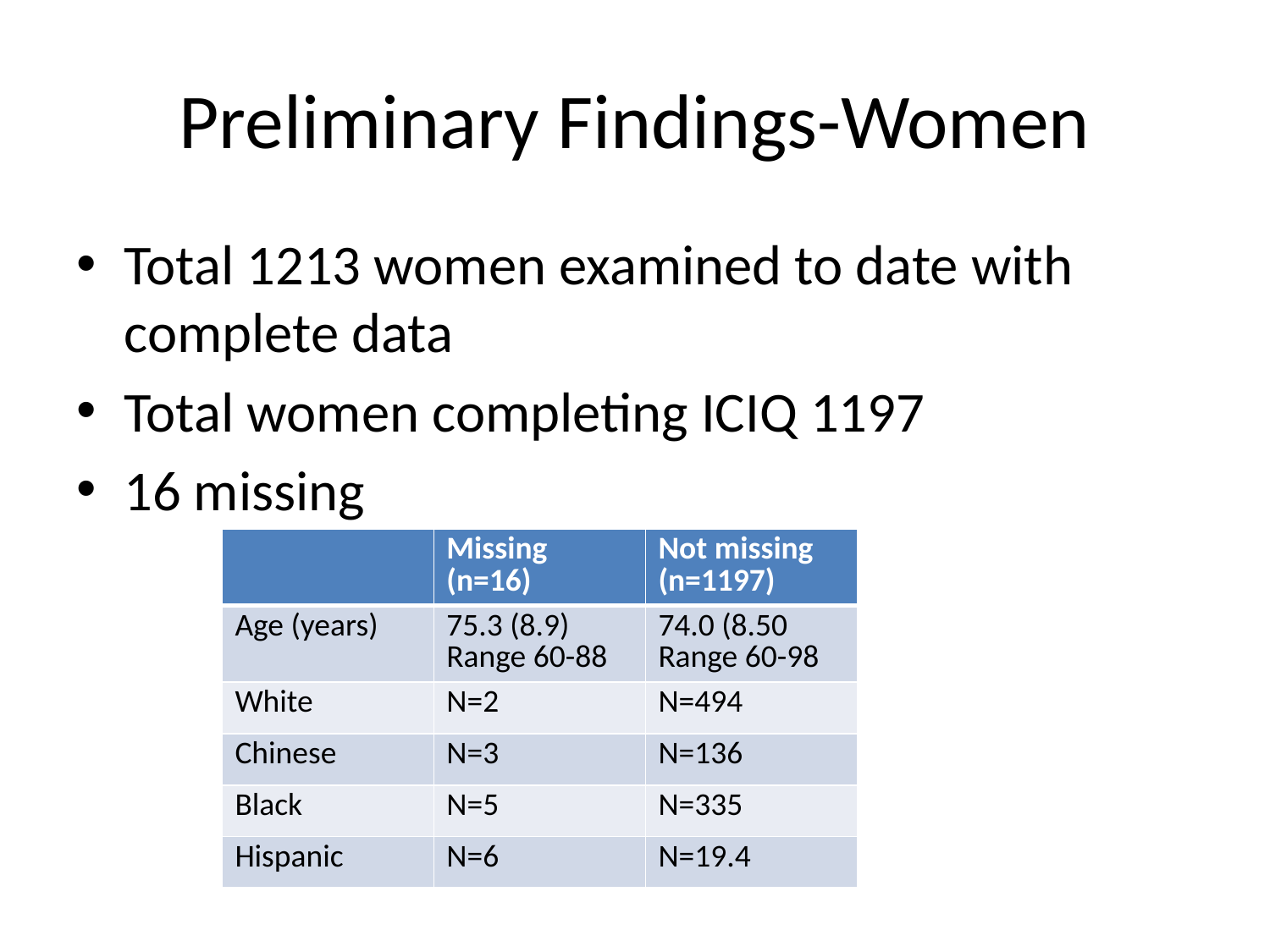

# Preliminary Findings-Women
Total 1213 women examined to date with complete data
Total women completing ICIQ 1197
16 missing

|  | Missing (n=16) | Not missing (n=1197) |
| --- | --- | --- |
| Age (years) | 75.3 (8.9) Range 60-88 | 74.0 (8.50 Range 60-98 |
| White | N=2 | N=494 |
| Chinese | N=3 | N=136 |
| Black | N=5 | N=335 |
| Hispanic | N=6 | N=19.4 |